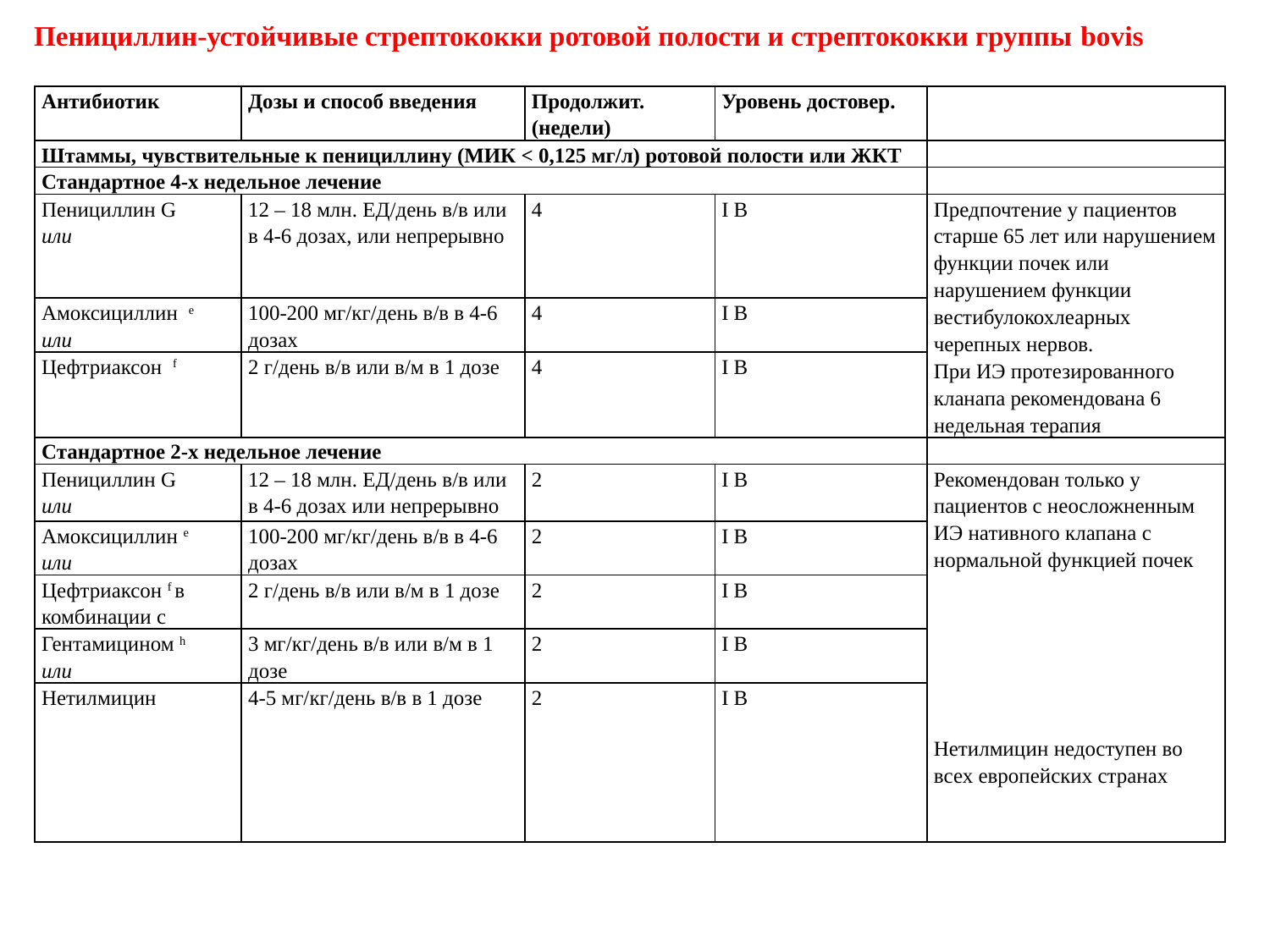

Пенициллин-устойчивые стрептококки ротовой полости и стрептококки группы bovis
| Антибиотик | Дозы и способ введения | Продолжит. (недели) | Уровень достовер. |  |
| --- | --- | --- | --- | --- |
| Штаммы, чувствительные к пенициллину (МИК < 0,125 мг/л) ротовой полости или ЖКТ |  |  |  |  |
| Стандартное 4-х недельное лечение |  |  |  |  |
| Пенициллин G или | 12 – 18 млн. ЕД/день в/в или в 4-6 дозах, или непрерывно | 4 | I B | Предпочтение у пациентов старше 65 лет или нарушением функции почек или нарушением функции вестибулокохлеарных черепных нервов. При ИЭ протезированного кланапа рекомендована 6 недельная терапия |
| Амоксициллин е или | 100-200 мг/кг/день в/в в 4-6 дозах | 4 | I B |  |
| Цефтриаксон f | 2 г/день в/в или в/м в 1 дозе | 4 | I B |  |
| Стандартное 2-х недельное лечение |  |  |  |  |
| Пенициллин G или | 12 – 18 млн. ЕД/день в/в или в 4-6 дозах или непрерывно | 2 | I B | Рекомендован только у пациентов с неосложненным ИЭ нативного клапана с нормальной функцией почек             Нетилмицин недоступен во всех европейских странах |
| Амоксициллин е или | 100-200 мг/кг/день в/в в 4-6 дозах | 2 | I B |  |
| Цефтриаксон f в комбинации с | 2 г/день в/в или в/м в 1 дозе | 2 | I B |  |
| Гентамицином h или | 3 мг/кг/день в/в или в/м в 1 дозе | 2 | I B |  |
| Нетилмицин | 4-5 мг/кг/день в/в в 1 дозе | 2 | I B |  |